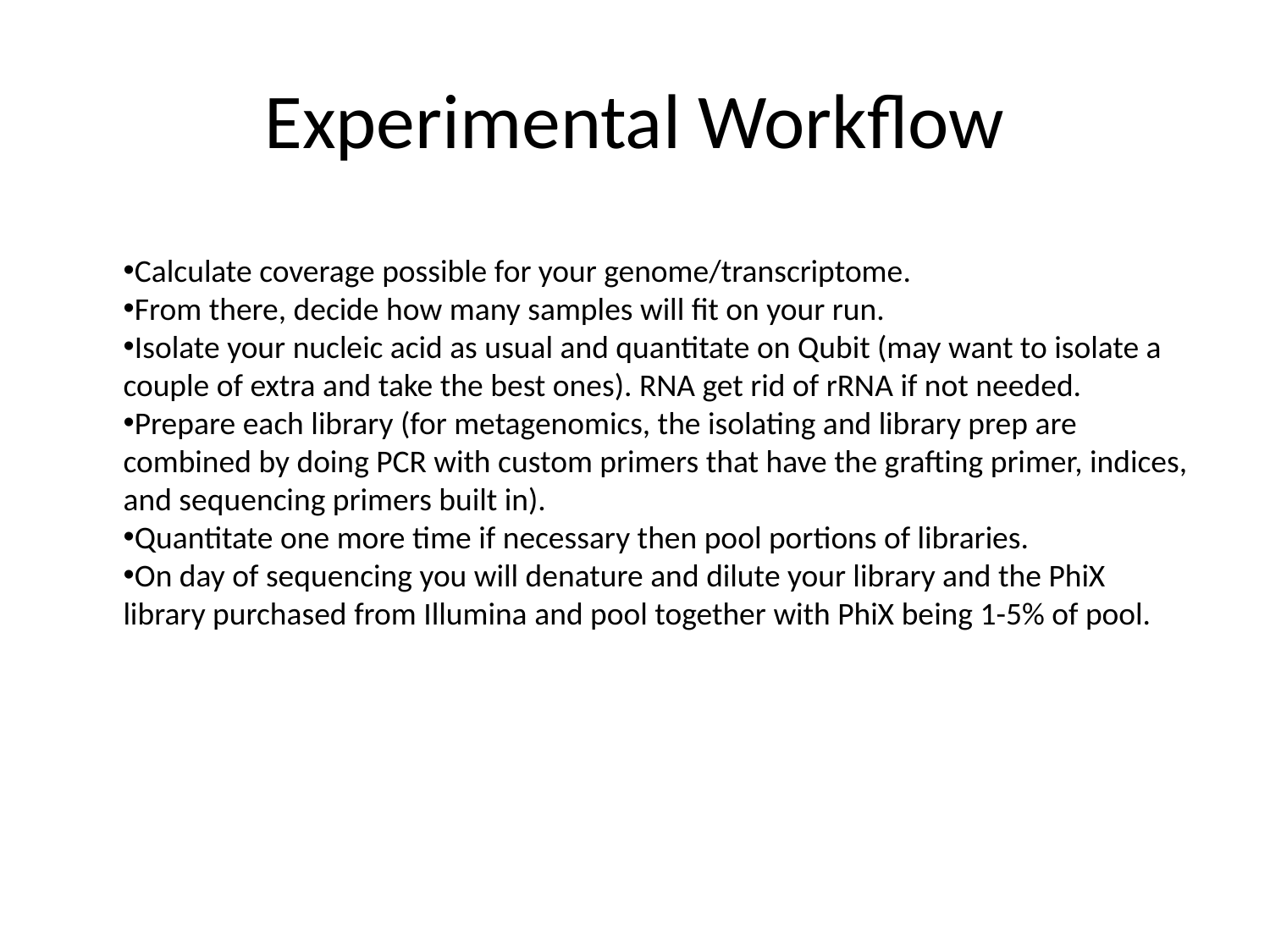

# Experimental Workflow
Calculate coverage possible for your genome/transcriptome.
From there, decide how many samples will fit on your run.
Isolate your nucleic acid as usual and quantitate on Qubit (may want to isolate a couple of extra and take the best ones). RNA get rid of rRNA if not needed.
Prepare each library (for metagenomics, the isolating and library prep are combined by doing PCR with custom primers that have the grafting primer, indices, and sequencing primers built in).
Quantitate one more time if necessary then pool portions of libraries.
On day of sequencing you will denature and dilute your library and the PhiX library purchased from Illumina and pool together with PhiX being 1-5% of pool.